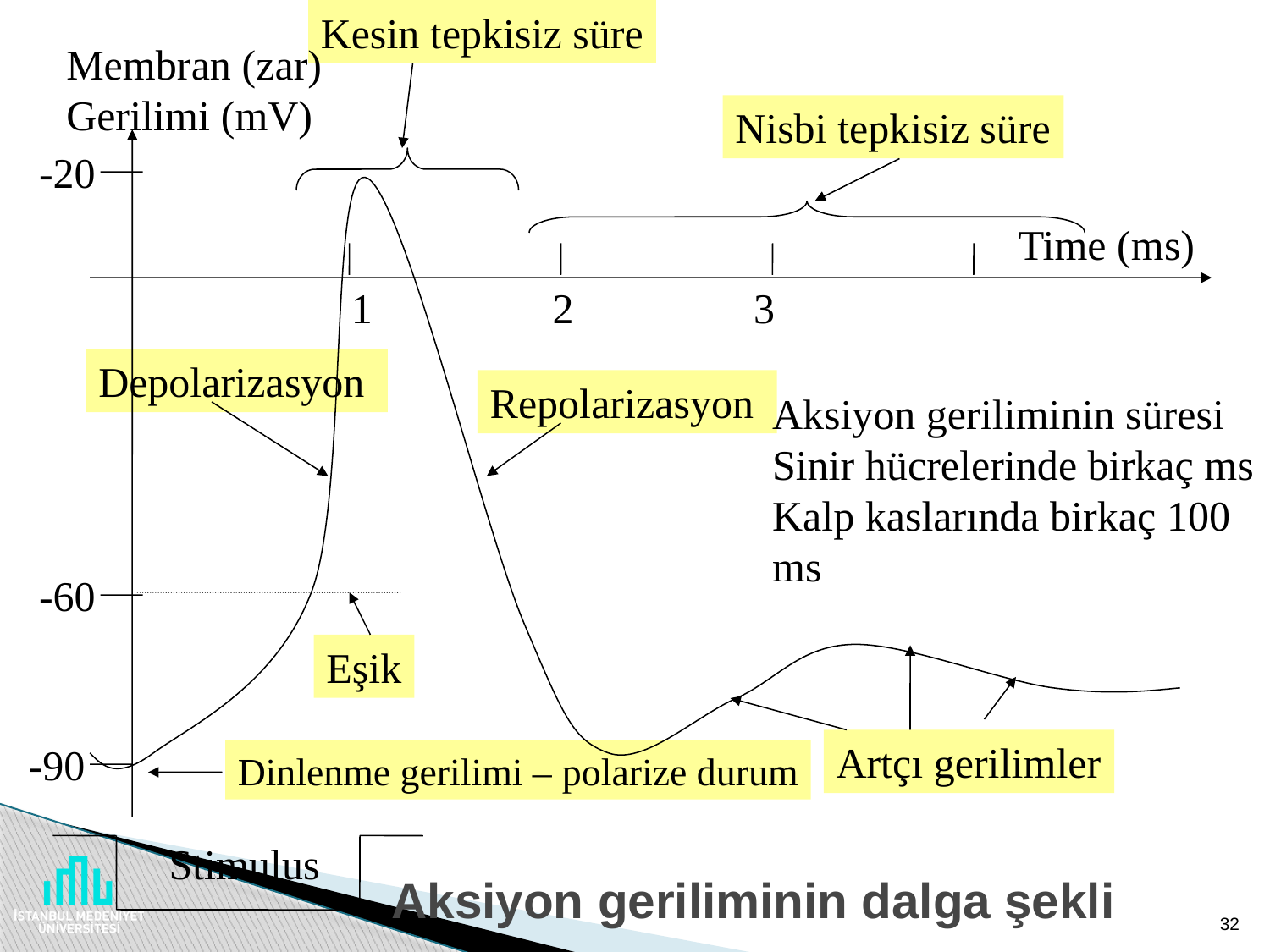

Kesin tepkisiz süre

Membran (zar)
Gerilimi (mV)

Nisbi tepkisiz süre

-20

Time (ms)

1
2
3

Depolarizasyon
Repolarizasyon
Aksiyon geriliminin süresi
Sinir hücrelerinde birkaç ms
Kalp kaslarında birkaç 100 ms

-60

Eşik

Artçı gerilimler
-90
Dinlenme gerilimi – polarize durum

Stimulus

# Aksiyon geriliminin dalga şekli
32